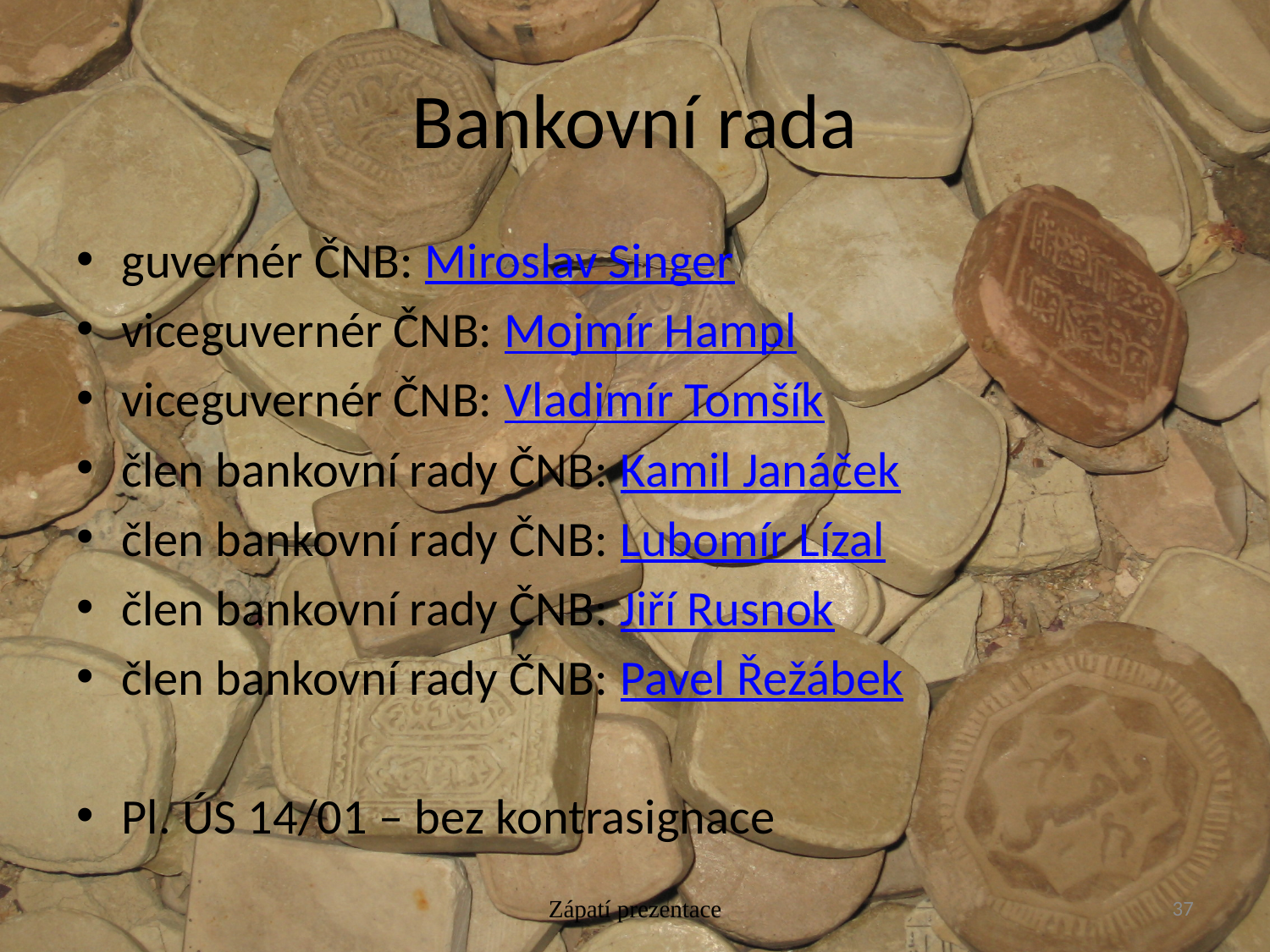

# Bankovní rada
guvernér ČNB: Miroslav Singer
viceguvernér ČNB: Mojmír Hampl
viceguvernér ČNB: Vladimír Tomšík
člen bankovní rady ČNB: Kamil Janáček
člen bankovní rady ČNB: Lubomír Lízal
člen bankovní rady ČNB: Jiří Rusnok
člen bankovní rady ČNB: Pavel Řežábek

Pl. ÚS 14/01 – bez kontrasignace
Zápatí prezentace
37